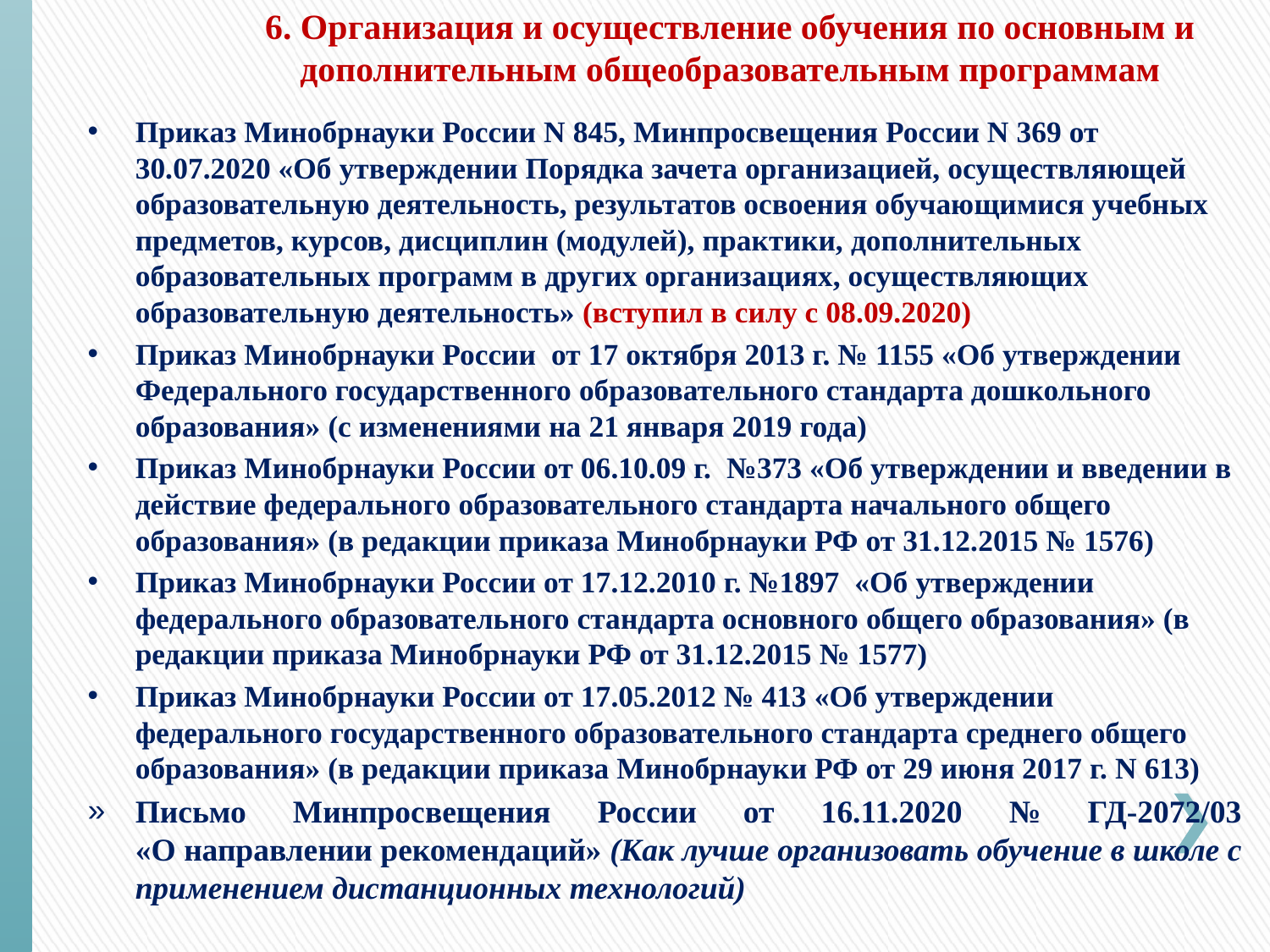

# 6. Организация и осуществление обучения по основным и дополнительным общеобразовательным программам
Приказ Минобрнауки России N 845, Минпросвещения России N 369 от 30.07.2020 «Об утверждении Порядка зачета организацией, осуществляющей образовательную деятельность, результатов освоения обучающимися учебных предметов, курсов, дисциплин (модулей), практики, дополнительных образовательных программ в других организациях, осуществляющих образовательную деятельность» (вступил в силу с 08.09.2020)
Приказ Минобрнауки России  от 17 октября 2013 г. № 1155 «Об утверждении Федерального государственного образовательного стандарта дошкольного образования» (с изменениями на 21 января 2019 года)
Приказ Минобрнауки России от 06.10.09 г.  №373 «Об утверждении и введении в действие федерального образовательного стандарта начального общего образования» (в редакции приказа Минобрнауки РФ от 31.12.2015 № 1576)
Приказ Минобрнауки России от 17.12.2010 г. №1897  «Об утверждении  федерального образовательного стандарта основного общего образования» (в редакции приказа Минобрнауки РФ от 31.12.2015 № 1577)
Приказ Минобрнауки России от 17.05.2012 № 413 «Об утверждении федерального государственного образовательного стандарта среднего общего образования» (в редакции приказа Минобрнауки РФ от 29 июня 2017 г. N 613)
Письмо Минпросвещения России от 16.11.2020 № ГД-2072/03
«О направлении рекомендаций» (Как лучше организовать обучение в школе с применением дистанционных технологий)